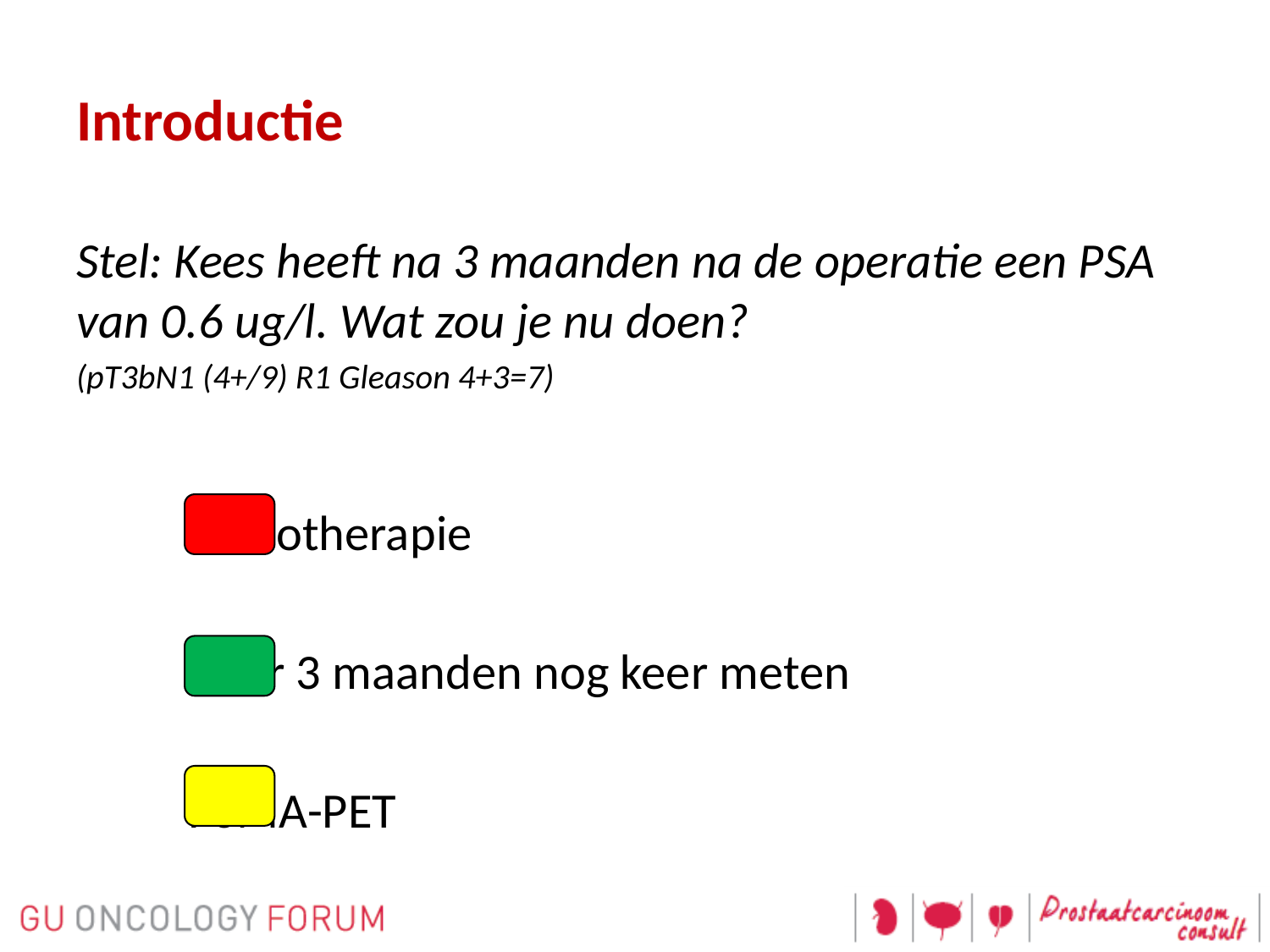

# Introductie
Stel: Kees heeft na 3 maanden na de operatie een PSA van 0.6 ug/l. Wat zou je nu doen?
(pT3bN1 (4+/9) R1 Gleason 4+3=7)

		Radiotherapie

		Over 3 maanden nog keer meten

		PSMA-PET